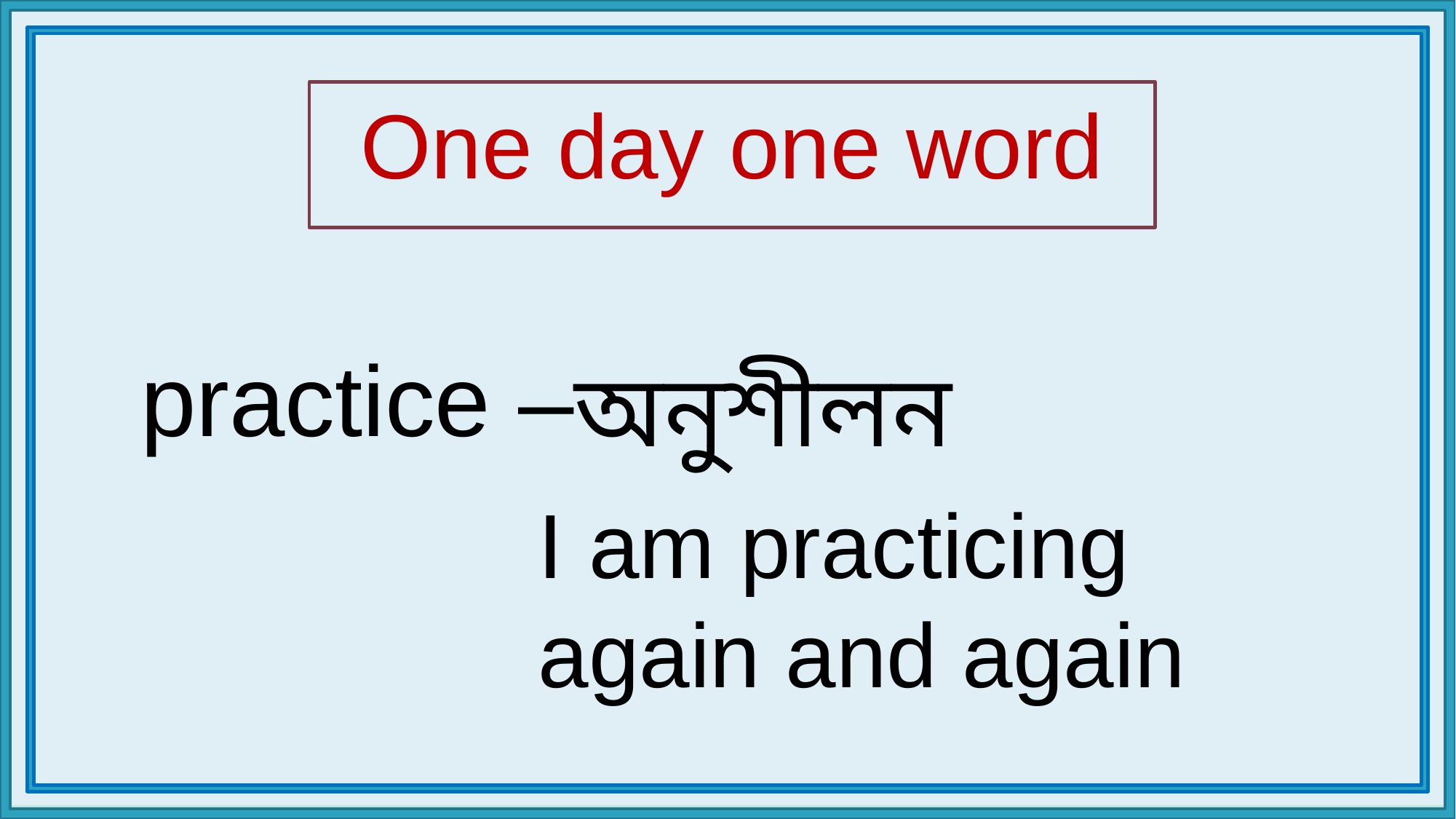

# One day one word
practice –
অনুশীলন
I am practicing again and again